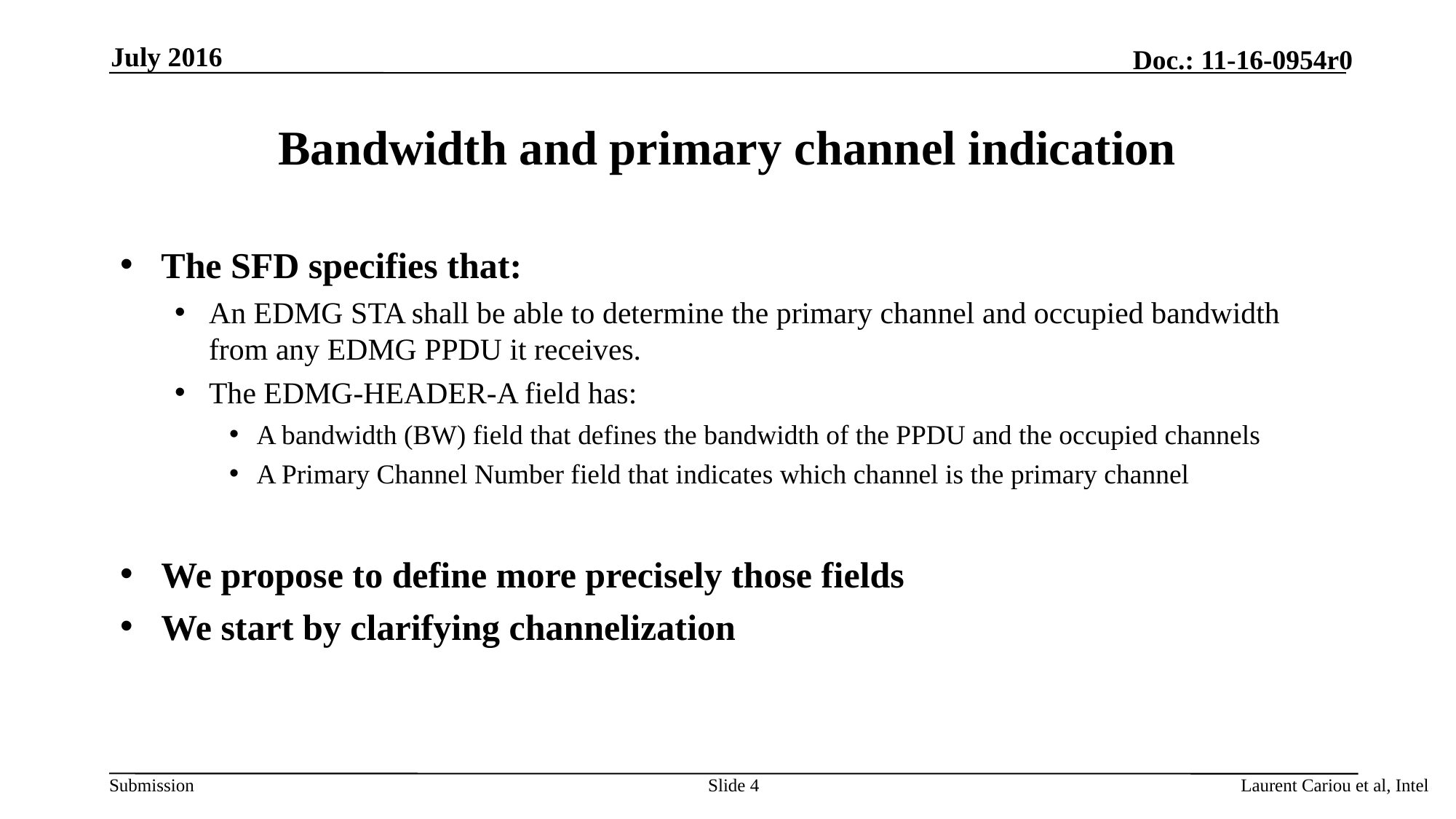

July 2016
# Bandwidth and primary channel indication
The SFD specifies that:
An EDMG STA shall be able to determine the primary channel and occupied bandwidth from any EDMG PPDU it receives.
The EDMG-HEADER-A field has:
A bandwidth (BW) field that defines the bandwidth of the PPDU and the occupied channels
A Primary Channel Number field that indicates which channel is the primary channel

We propose to define more precisely those fields
We start by clarifying channelization
Slide 4
Laurent Cariou et al, Intel